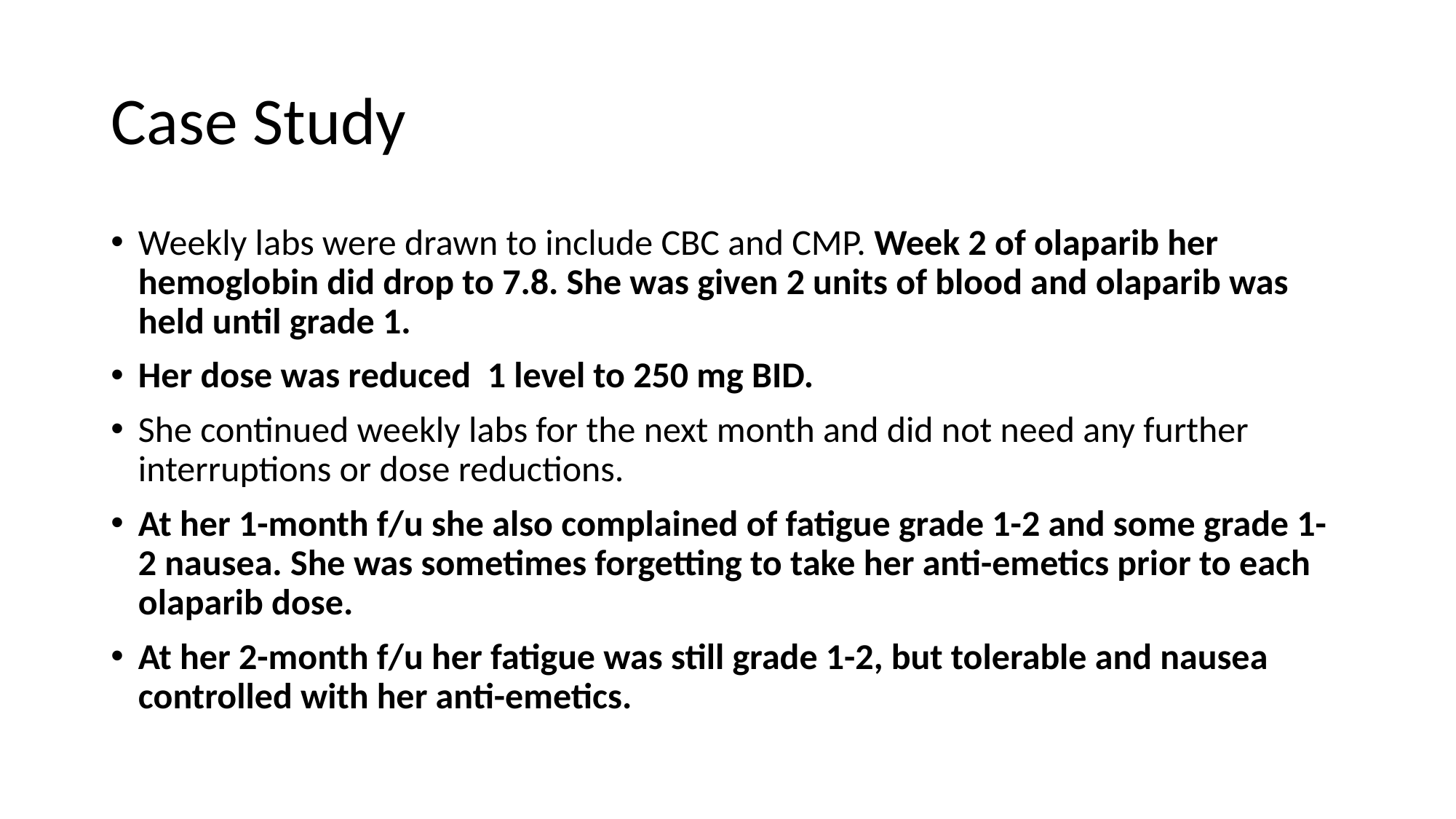

# Case Study
Weekly labs were drawn to include CBC and CMP. Week 2 of olaparib her hemoglobin did drop to 7.8. She was given 2 units of blood and olaparib was held until grade 1.
Her dose was reduced  1 level to 250 mg BID.
She continued weekly labs for the next month and did not need any further interruptions or dose reductions.
At her 1-month f/u she also complained of fatigue grade 1-2 and some grade 1-2 nausea. She was sometimes forgetting to take her anti-emetics prior to each olaparib dose.
At her 2-month f/u her fatigue was still grade 1-2, but tolerable and nausea controlled with her anti-emetics.